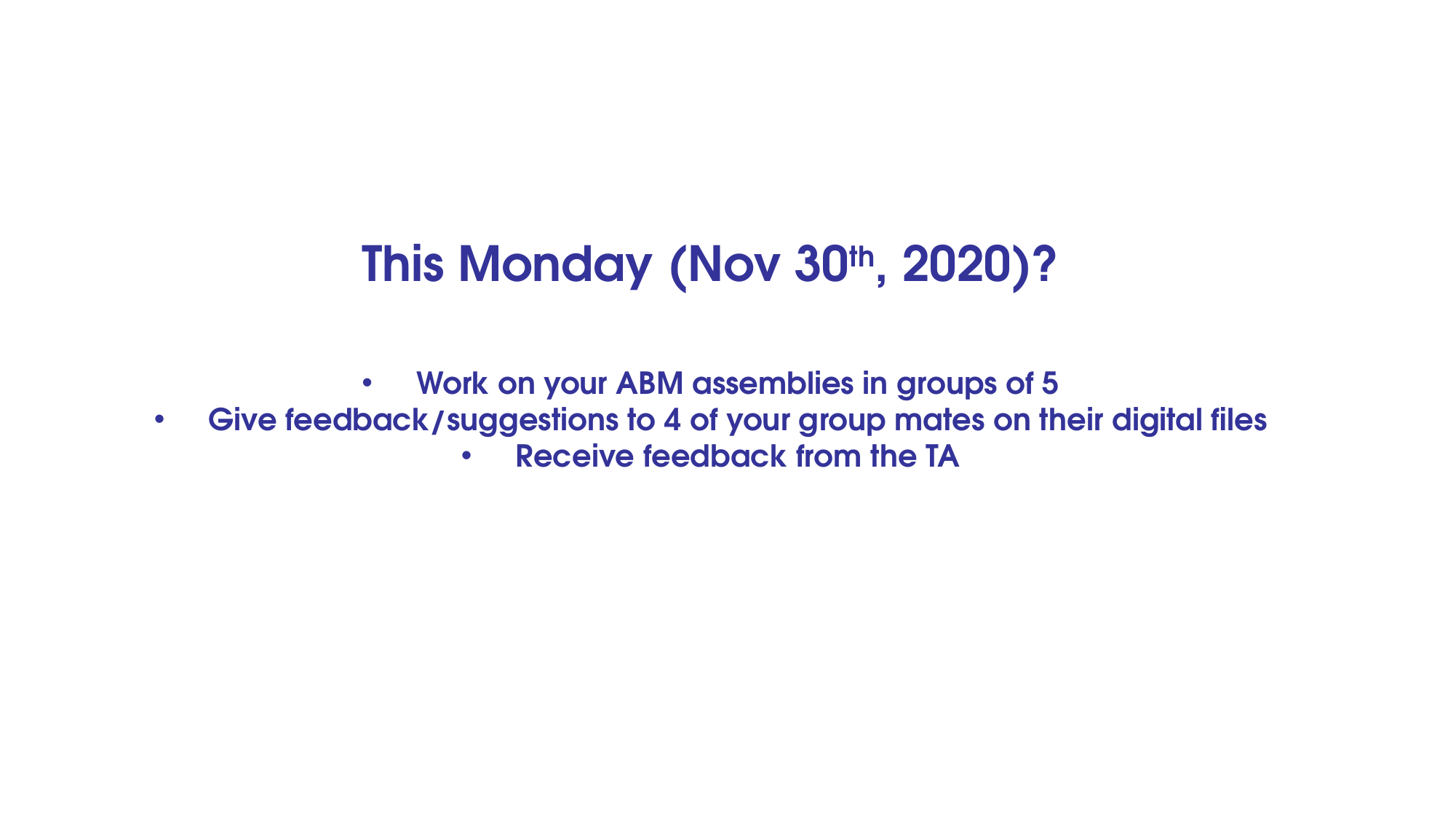

This Monday (Nov 30th, 2020)?

Work on your ABM assemblies in groups of 5
Give feedback/suggestions to 4 of your group mates on their digital files
Receive feedback from the TA